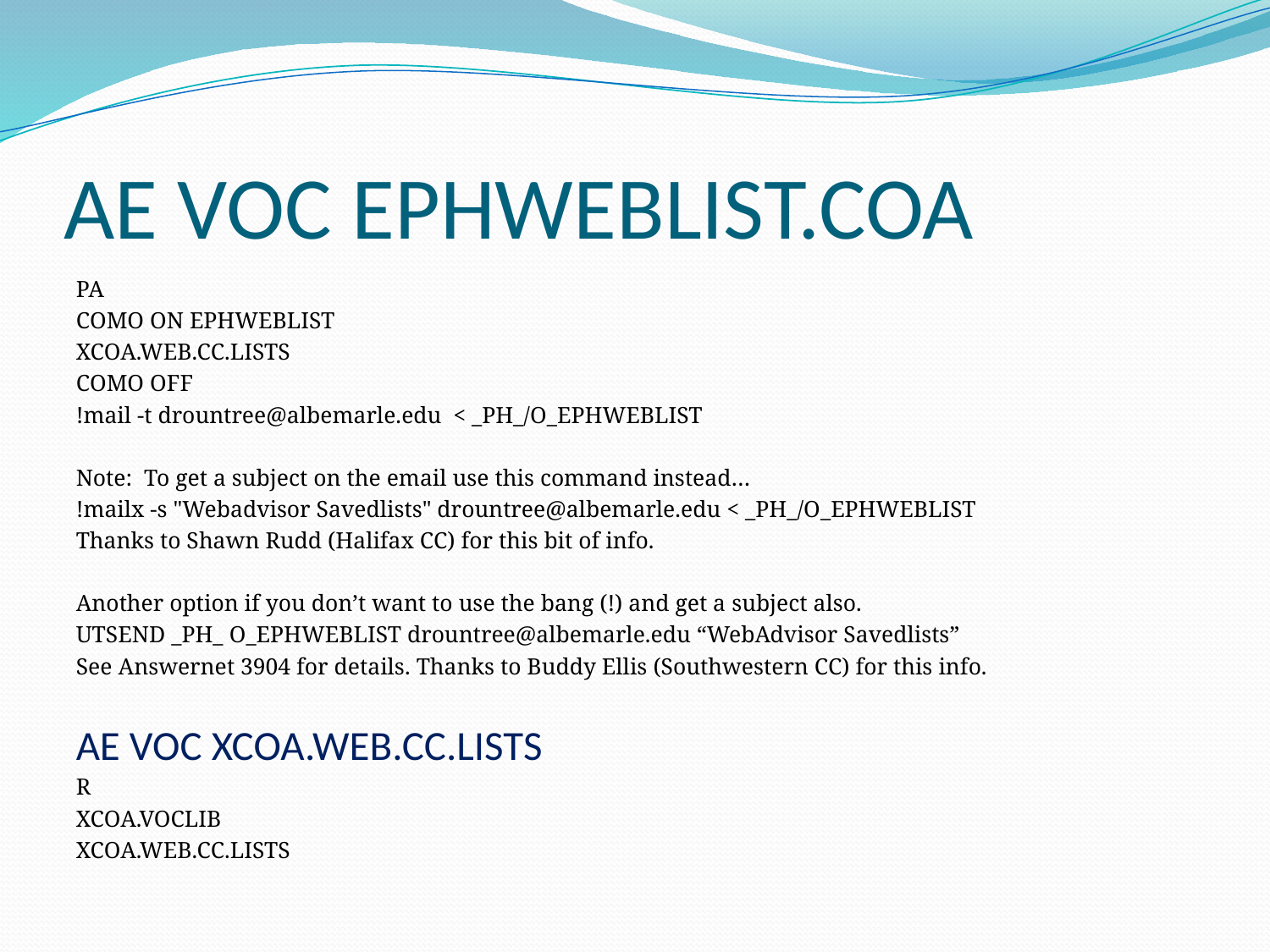

# AE VOC EPHWEBLIST.COA
PA
COMO ON EPHWEBLIST
XCOA.WEB.CC.LISTS
COMO OFF
!mail -t drountree@albemarle.edu  < _PH_/O_EPHWEBLIST

Note:  To get a subject on the email use this command instead…
!mailx -s "Webadvisor Savedlists" drountree@albemarle.edu < _PH_/O_EPHWEBLIST
Thanks to Shawn Rudd (Halifax CC) for this bit of info.

Another option if you don’t want to use the bang (!) and get a subject also.
UTSEND _PH_ O_EPHWEBLIST drountree@albemarle.edu “WebAdvisor Savedlists”
See Answernet 3904 for details. Thanks to Buddy Ellis (Southwestern CC) for this info.

AE VOC XCOA.WEB.CC.LISTS
R
XCOA.VOCLIB
XCOA.WEB.CC.LISTS